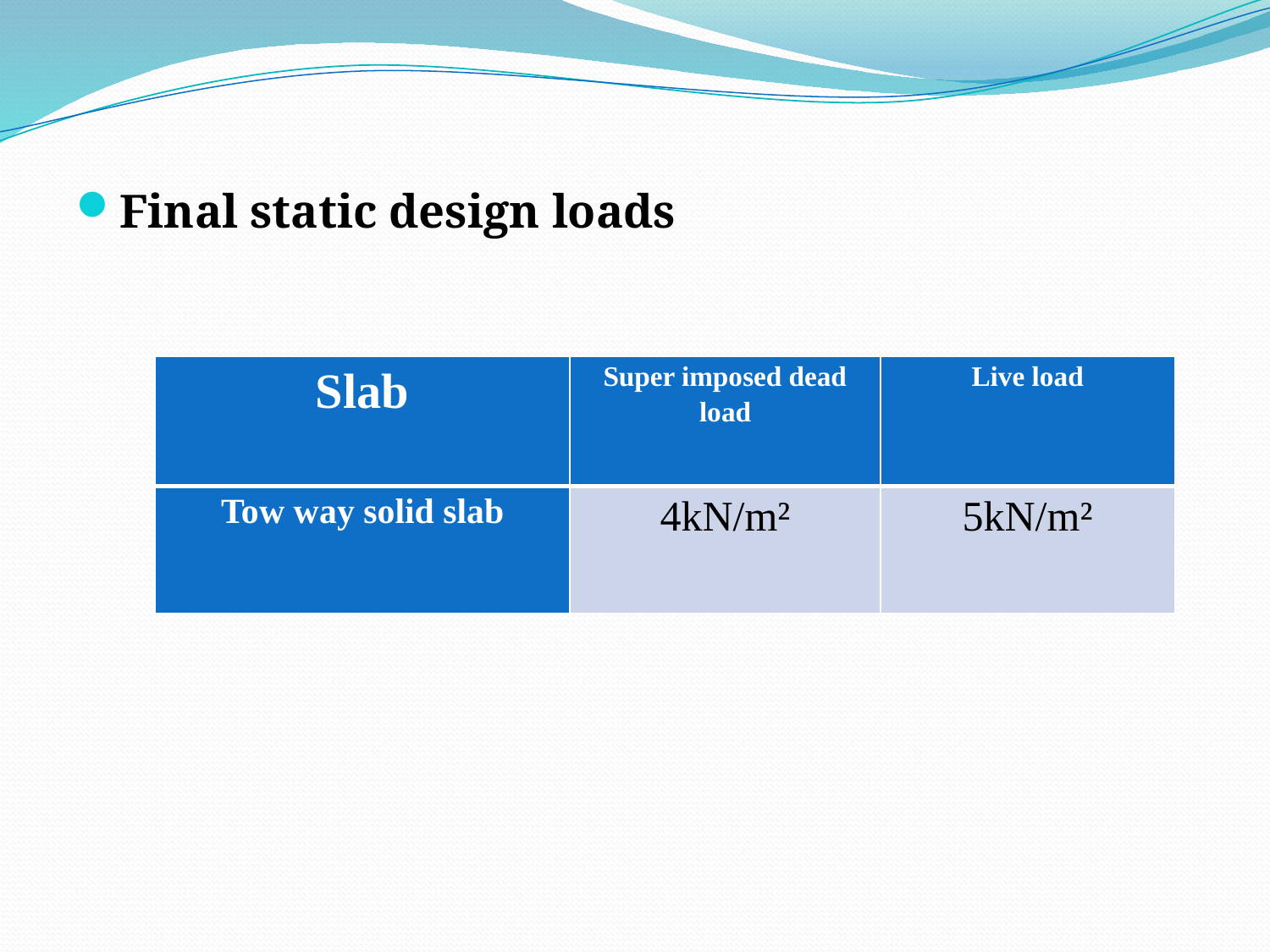

#
Final static design loads

| Slab | Super imposed dead load | Live load |
| --- | --- | --- |
| Tow way solid slab | 4kN/m² | 5kN/m² |